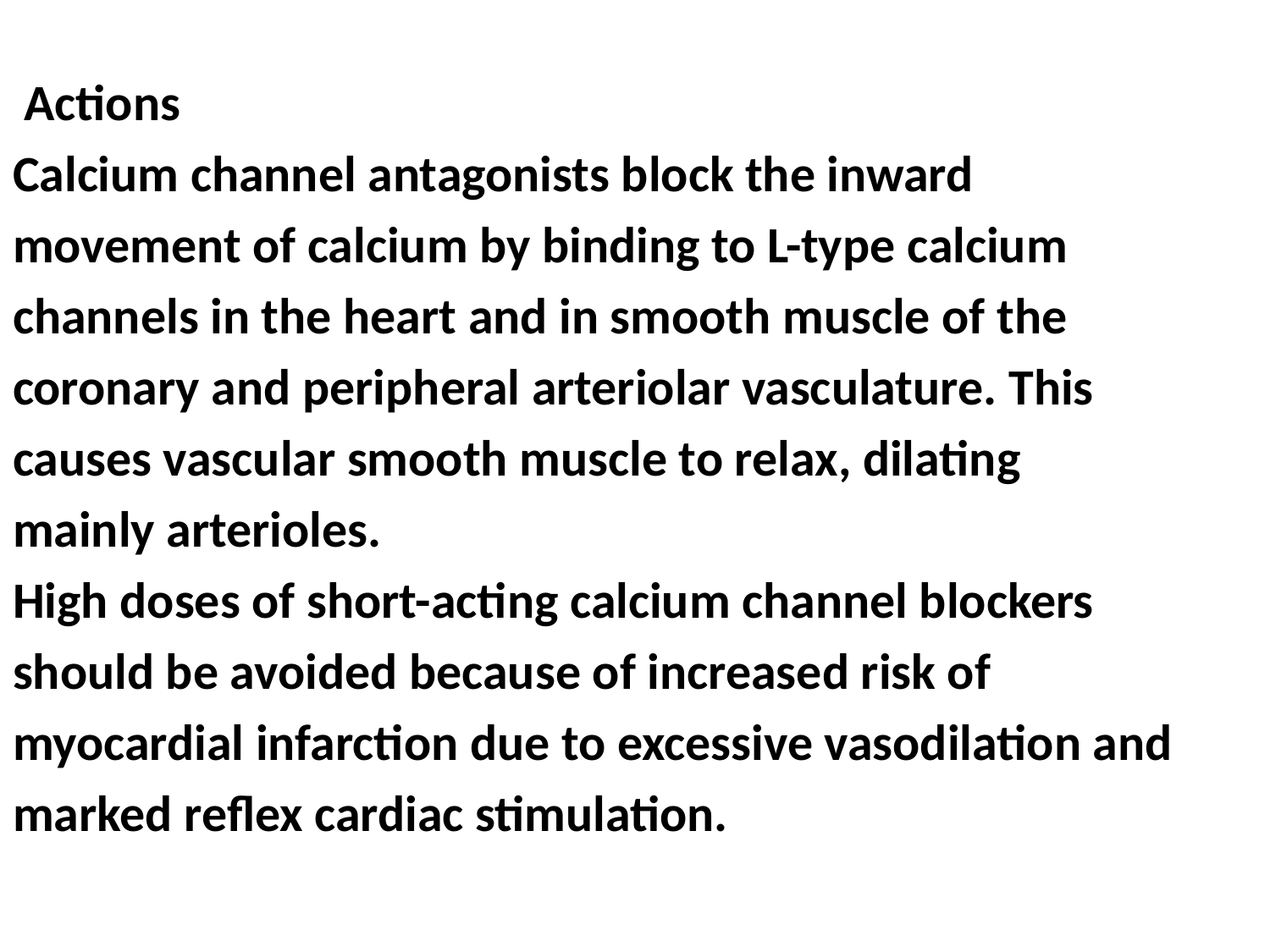

Actions
Calcium channel antagonists block the inward
movement of calcium by binding to L-type calcium
channels in the heart and in smooth muscle of the
coronary and peripheral arteriolar vasculature. This
causes vascular smooth muscle to relax, dilating
mainly arterioles.
High doses of short-acting calcium channel blockers
should be avoided because of increased risk of
myocardial infarction due to excessive vasodilation and
marked reflex cardiac stimulation.